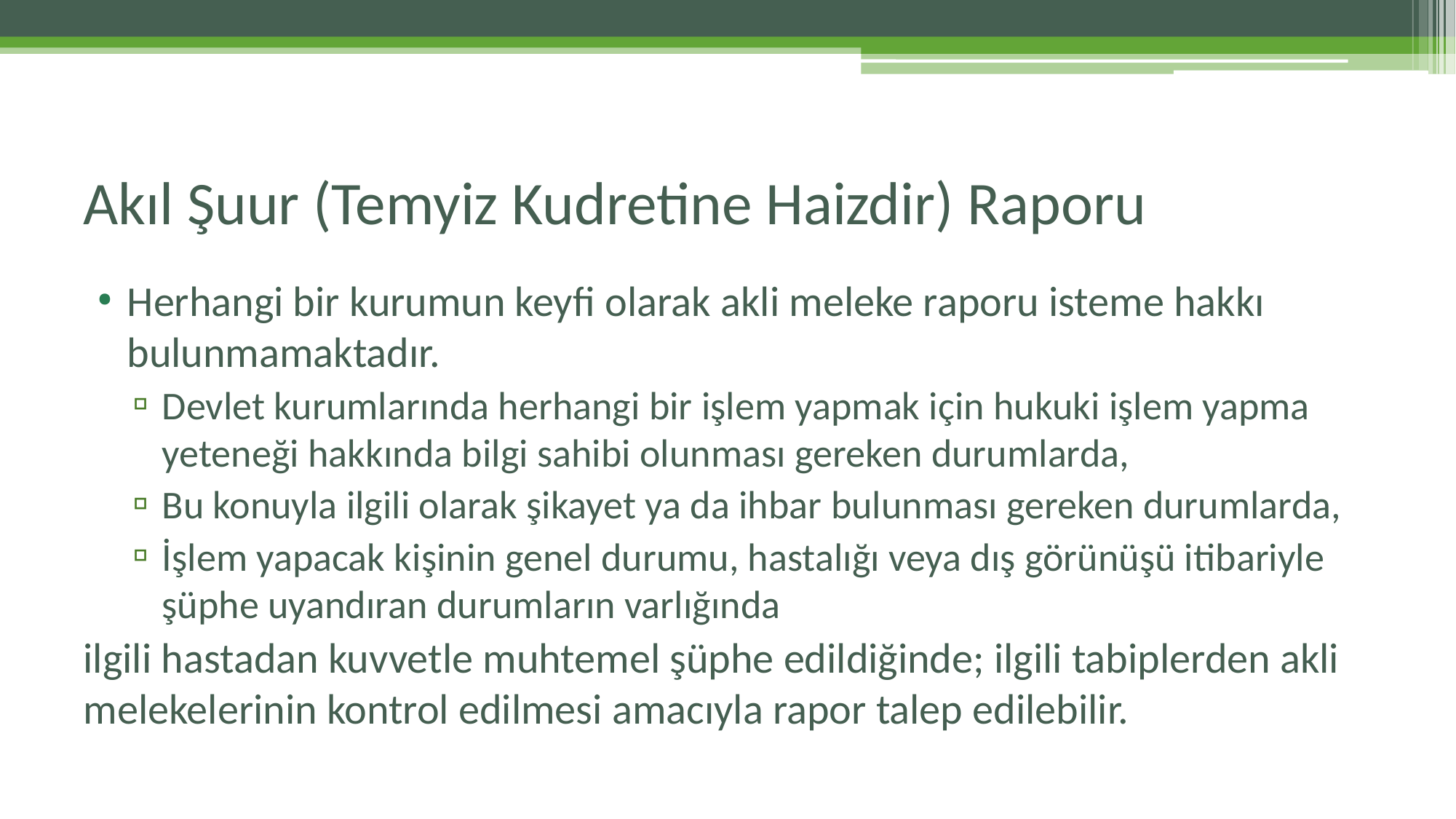

# Akıl Şuur (Temyiz Kudretine Haizdir) Raporu
Herhangi bir kurumun keyfi olarak akli meleke raporu isteme hakkı bulunmamaktadır.
Devlet kurumlarında herhangi bir işlem yapmak için hukuki işlem yapma yeteneği hakkında bilgi sahibi olunması gereken durumlarda,
Bu konuyla ilgili olarak şikayet ya da ihbar bulunması gereken durumlarda,
İşlem yapacak kişinin genel durumu, hastalığı veya dış görünüşü itibariyle şüphe uyandıran durumların varlığında
ilgili hastadan kuvvetle muhtemel şüphe edildiğinde; ilgili tabiplerden akli melekelerinin kontrol edilmesi amacıyla rapor talep edilebilir.